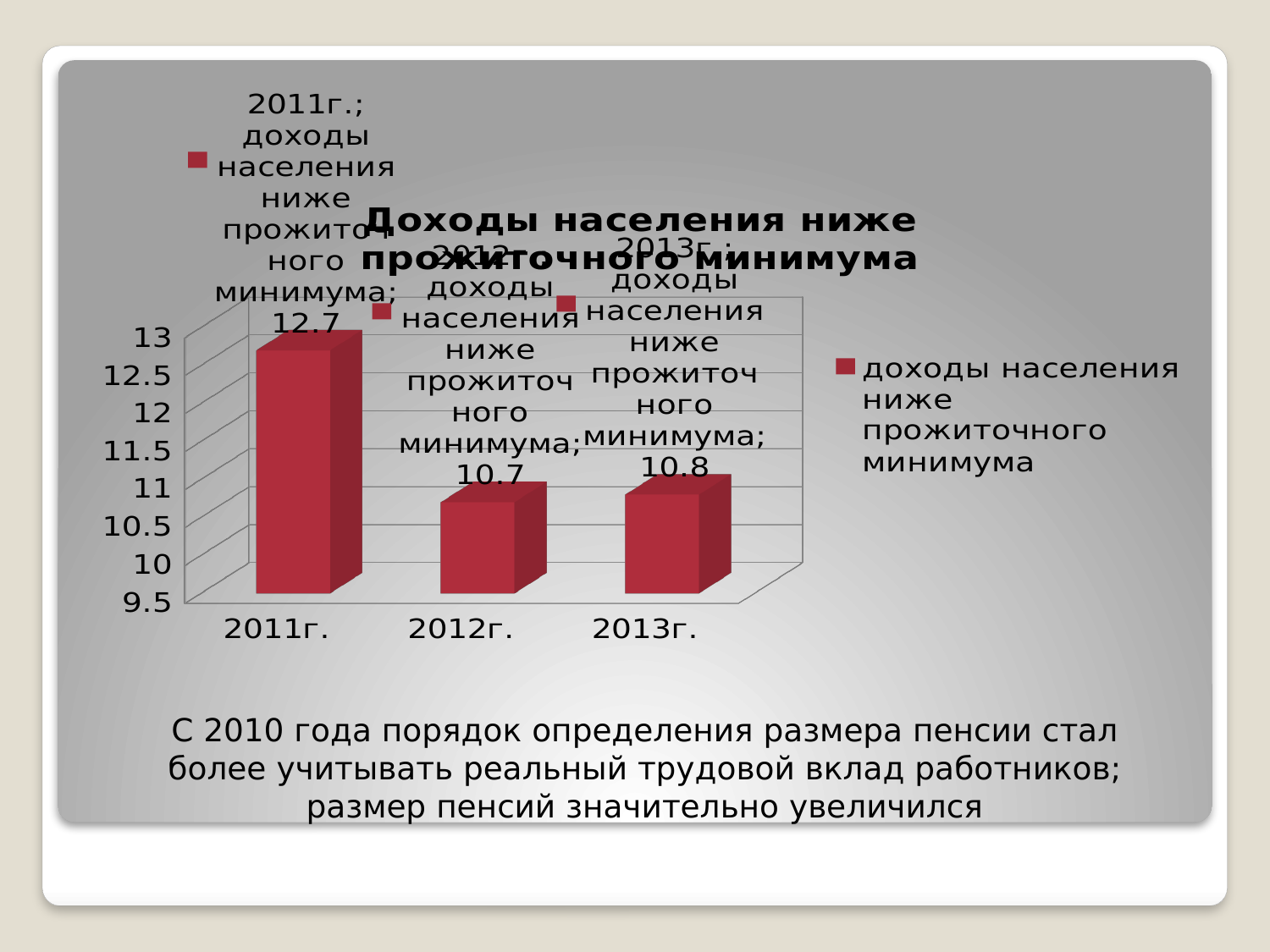

[unsupported chart]

С 2010 года порядок определения размера пенсии стал более учитывать реальный трудовой вклад работников; размер пенсий значительно увеличился